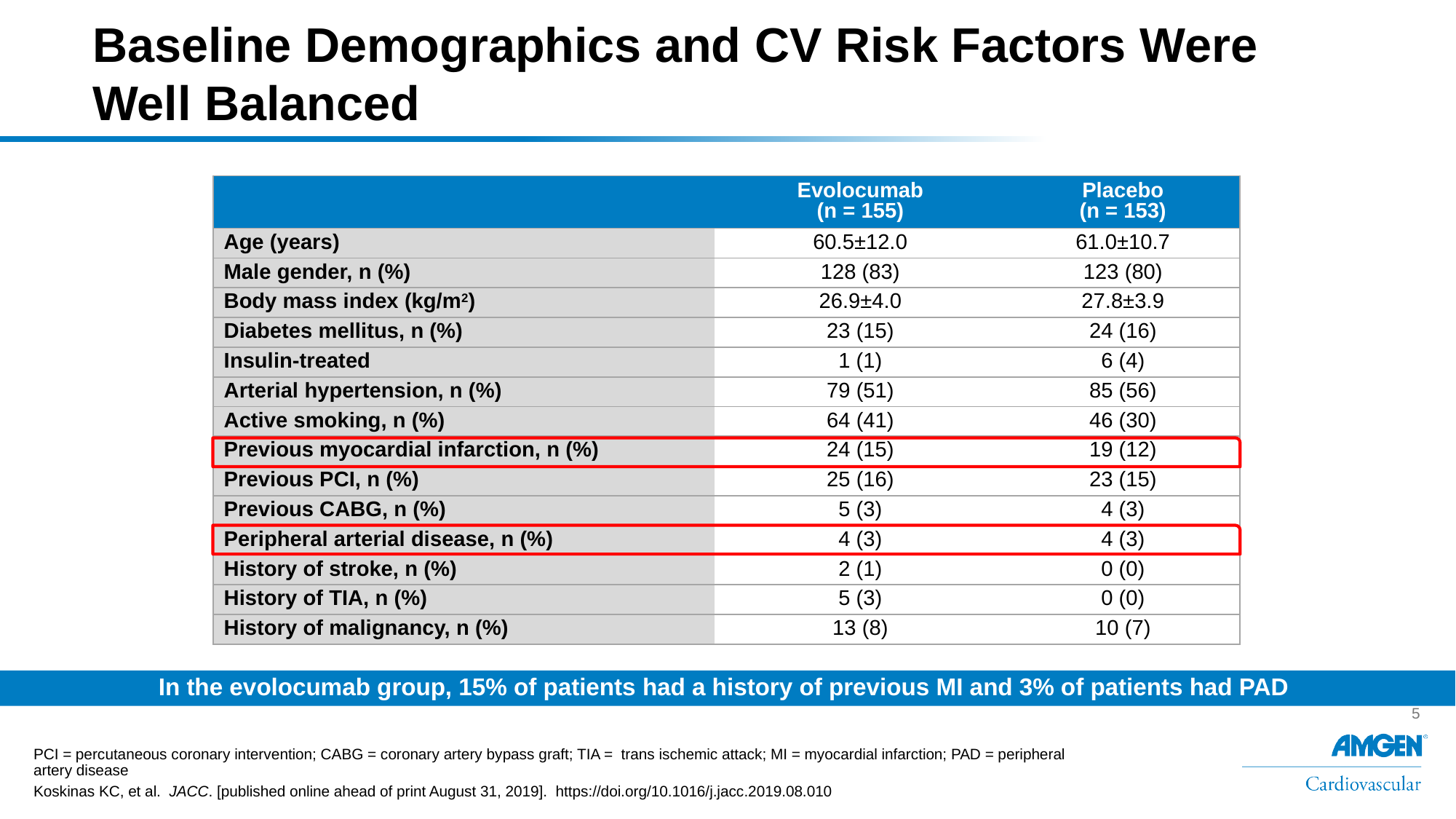

# Baseline Demographics and CV Risk Factors Were Well Balanced
|  | Evolocumab (n = 155) | Placebo (n = 153) |
| --- | --- | --- |
| Age (years) | 60.5±12.0 | 61.0±10.7 |
| Male gender, n (%) | 128 (83) | 123 (80) |
| Body mass index (kg/m2) | 26.9±4.0 | 27.8±3.9 |
| Diabetes mellitus, n (%) | 23 (15) | 24 (16) |
| Insulin-treated | 1 (1) | 6 (4) |
| Arterial hypertension, n (%) | 79 (51) | 85 (56) |
| Active smoking, n (%) | 64 (41) | 46 (30) |
| Previous myocardial infarction, n (%) | 24 (15) | 19 (12) |
| Previous PCI, n (%) | 25 (16) | 23 (15) |
| Previous CABG, n (%) | 5 (3) | 4 (3) |
| Peripheral arterial disease, n (%) | 4 (3) | 4 (3) |
| History of stroke, n (%) | 2 (1) | 0 (0) |
| History of TIA, n (%) | 5 (3) | 0 (0) |
| History of malignancy, n (%) | 13 (8) | 10 (7) |

In the evolocumab group, 15% of patients had a history of previous MI and 3% of patients had PAD
PCI = percutaneous coronary intervention; CABG = coronary artery bypass graft; TIA =  trans ischemic attack; MI = myocardial infarction; PAD = peripheral artery disease
Koskinas KC, et al.  JACC. [published online ahead of print August 31, 2019].  https://doi.org/10.1016/j.jacc.2019.08.010